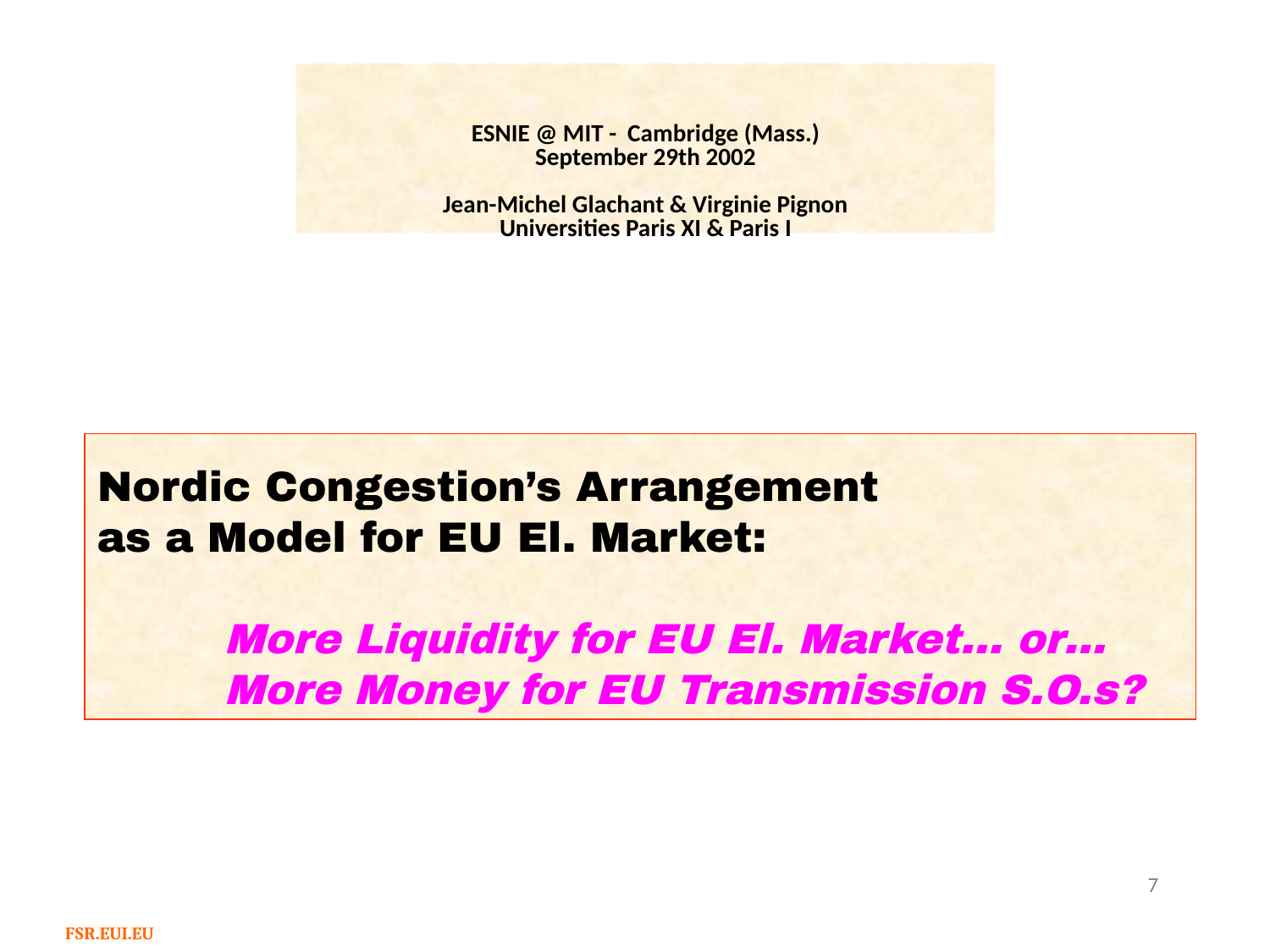

# ESNIE @ MIT -  Cambridge (Mass.) September 29th 2002 Jean-Michel Glachant & Virginie Pignon Universities Paris XI & Paris I
Nordic Congestion’s Arrangement
as a Model for EU El. Market:
	More Liquidity for EU El. Market… or…
	More Money for EU Transmission S.O.s?
7